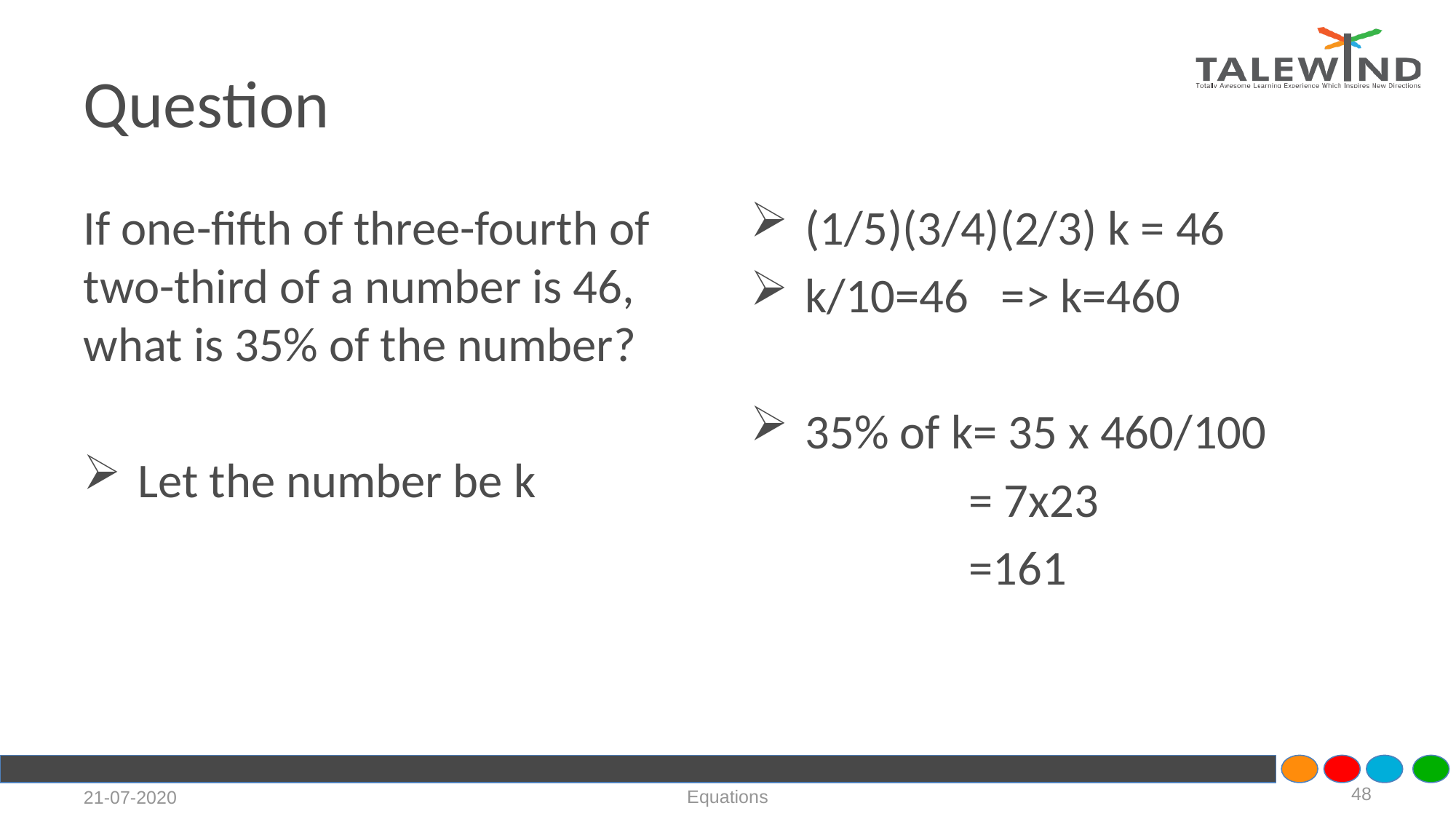

# Question
If one-fifth of three-fourth of two-third of a number is 46, what is 35% of the number?

Let the number be k
(1/5)(3/4)(2/3) k = 46
k/10=46   => k=460

35% of k= 35 x 460/100
 		= 7x23
		=161
48
Equations
21-07-2020